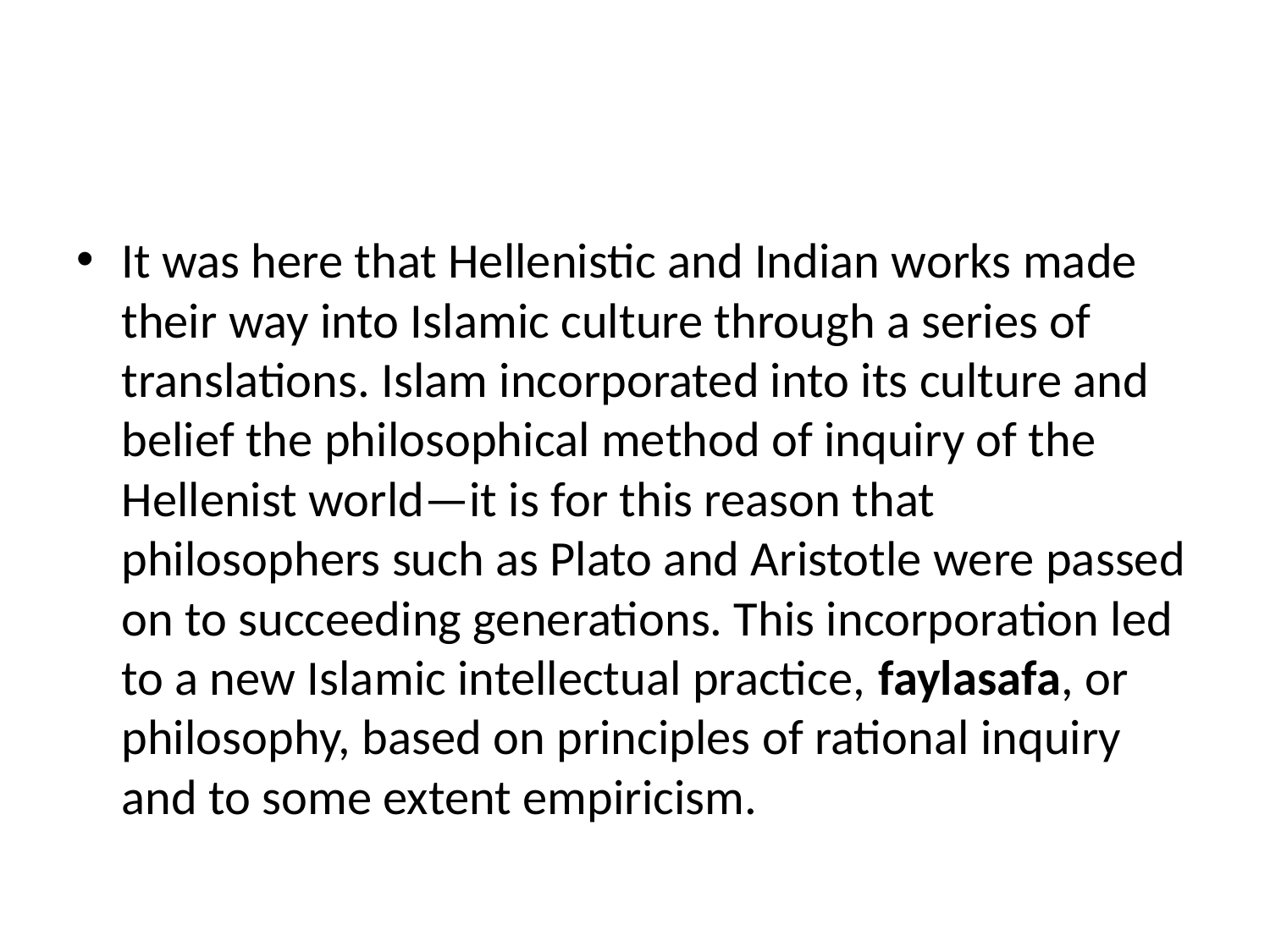

#
It was here that Hellenistic and Indian works made their way into Islamic culture through a series of translations. Islam incorporated into its culture and belief the philosophical method of inquiry of the Hellenist world—it is for this reason that philosophers such as Plato and Aristotle were passed on to succeeding generations. This incorporation led to a new Islamic intellectual practice, faylasafa, or philosophy, based on principles of rational inquiry and to some extent empiricism.